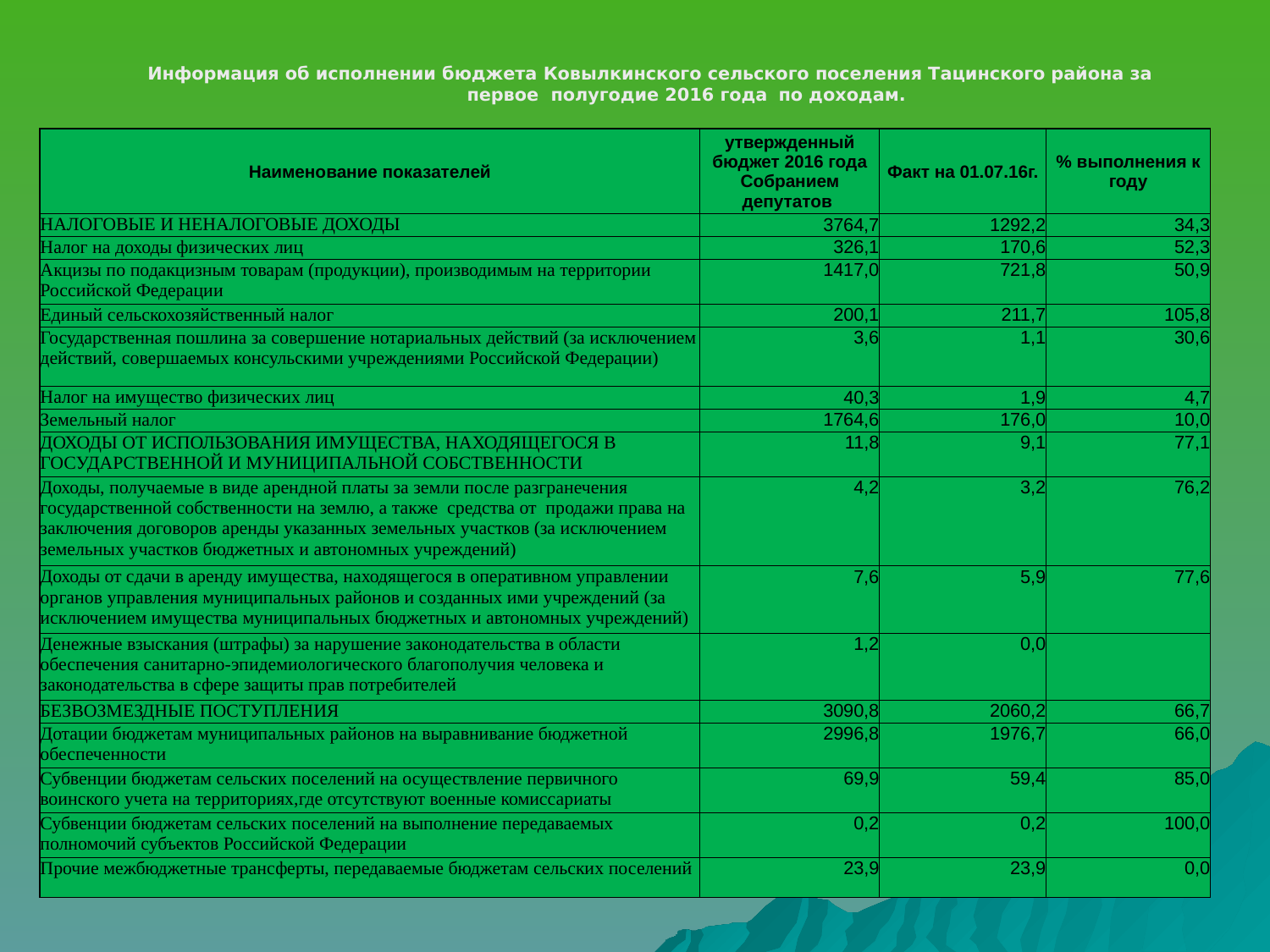

#
Информация об исполнении бюджета Ковылкинского сельского поселения Тацинского района за             первое  полугодие 2016 года  по доходам.

| Наименование показателей | утвержденный бюджет 2016 года Собранием депутатов | Факт на 01.07.16г. | % выполнения к году |
| --- | --- | --- | --- |
| НАЛОГОВЫЕ И НЕНАЛОГОВЫЕ ДОХОДЫ | 3764,7 | 1292,2 | 34,3 |
| Налог на доходы физических лиц | 326,1 | 170,6 | 52,3 |
| Акцизы по подакцизным товарам (продукции), производимым на территории Российской Федерации | 1417,0 | 721,8 | 50,9 |
| Единый сельскохозяйственный налог | 200,1 | 211,7 | 105,8 |
| Государственная пошлина за совершение нотариальных действий (за исключением действий, совершаемых консульскими учреждениями Российской Федерации) | 3,6 | 1,1 | 30,6 |
| Налог на имущество физических лиц | 40,3 | 1,9 | 4,7 |
| Земельный налог | 1764,6 | 176,0 | 10,0 |
| ДОХОДЫ ОТ ИСПОЛЬЗОВАНИЯ ИМУЩЕСТВА, НАХОДЯЩЕГОСЯ В ГОСУДАРСТВЕННОЙ И МУНИЦИПАЛЬНОЙ СОБСТВЕННОСТИ | 11,8 | 9,1 | 77,1 |
| Доходы, получаемые в виде арендной платы за земли после разгранечения государственной собственности на землю, а также средства от продажи права на заключения договоров аренды указанных земельных участков (за исключением земельных участков бюджетных и автономных учреждений) | 4,2 | 3,2 | 76,2 |
| Доходы от сдачи в аренду имущества, находящегося в оперативном управлении органов управления муниципальных районов и созданных ими учреждений (за исключением имущества муниципальных бюджетных и автономных учреждений) | 7,6 | 5,9 | 77,6 |
| Денежные взыскания (штрафы) за нарушение законодательства в области обеспечения санитарно-эпидемиологического благополучия человека и законодательства в сфере защиты прав потребителей | 1,2 | 0,0 |  |
| БЕЗВОЗМЕЗДНЫЕ ПОСТУПЛЕНИЯ | 3090,8 | 2060,2 | 66,7 |
| Дотации бюджетам муниципальных районов на выравнивание бюджетной обеспеченности | 2996,8 | 1976,7 | 66,0 |
| Субвенции бюджетам сельских поселений на осуществление первичного воинского учета на территориях,где отсутствуют военные комиссариаты | 69,9 | 59,4 | 85,0 |
| Субвенции бюджетам сельских поселений на выполнение передаваемых полномочий субъектов Российской Федерации | 0,2 | 0,2 | 100,0 |
| Прочие межбюджетные трансферты, передаваемые бюджетам сельских поселений | 23,9 | 23,9 | 0,0 |